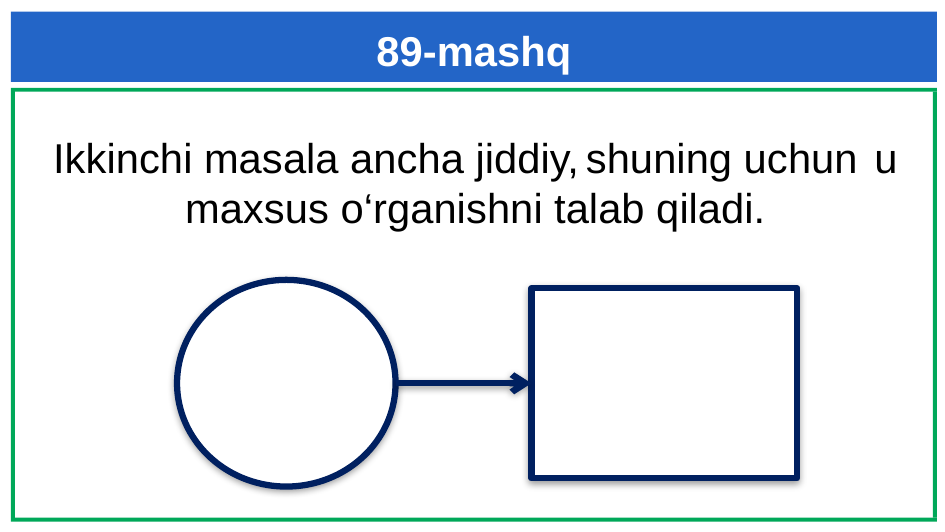

89-mashq
Ikkinchi masala ancha jiddiy, shuning uchun u maxsus o‘rganishni talab qiladi.
shuning uchun